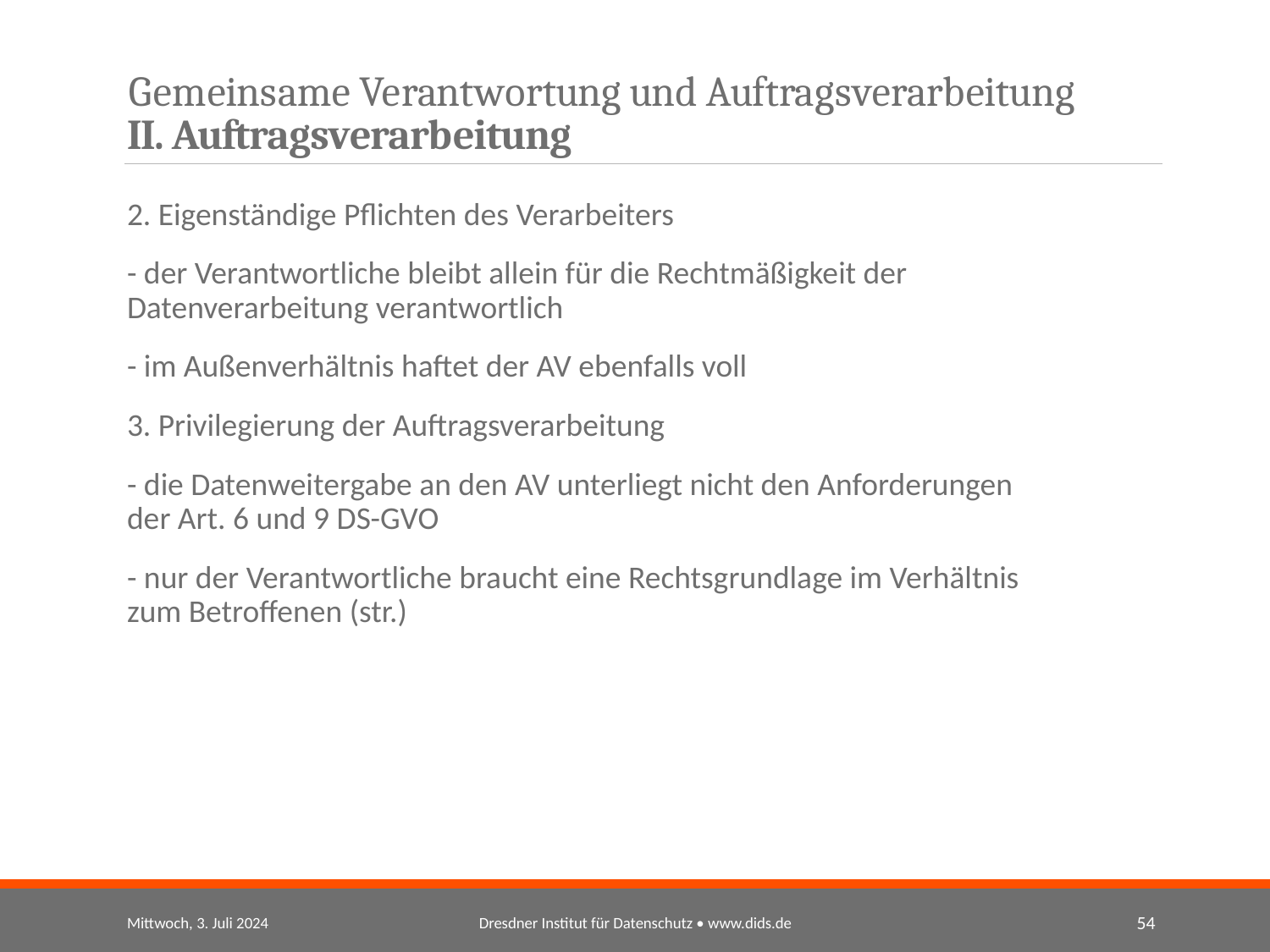

# Gemeinsame Verantwortung und Auftragsverarbeitung II. Auftragsverarbeitung
2. Eigenständige Pflichten des Verarbeiters
- der Verantwortliche bleibt allein für die Rechtmäßigkeit der Datenverarbeitung verantwortlich
- im Außenverhältnis haftet der AV ebenfalls voll
3. Privilegierung der Auftragsverarbeitung
- die Datenweitergabe an den AV unterliegt nicht den Anforderungen der Art. 6 und 9 DS-GVO
- nur der Verantwortliche braucht eine Rechtsgrundlage im Verhältnis zum Betroffenen (str.)

Mittwoch, 3. Juli 2024
Dresdner Institut für Datenschutz • www.dids.de
54